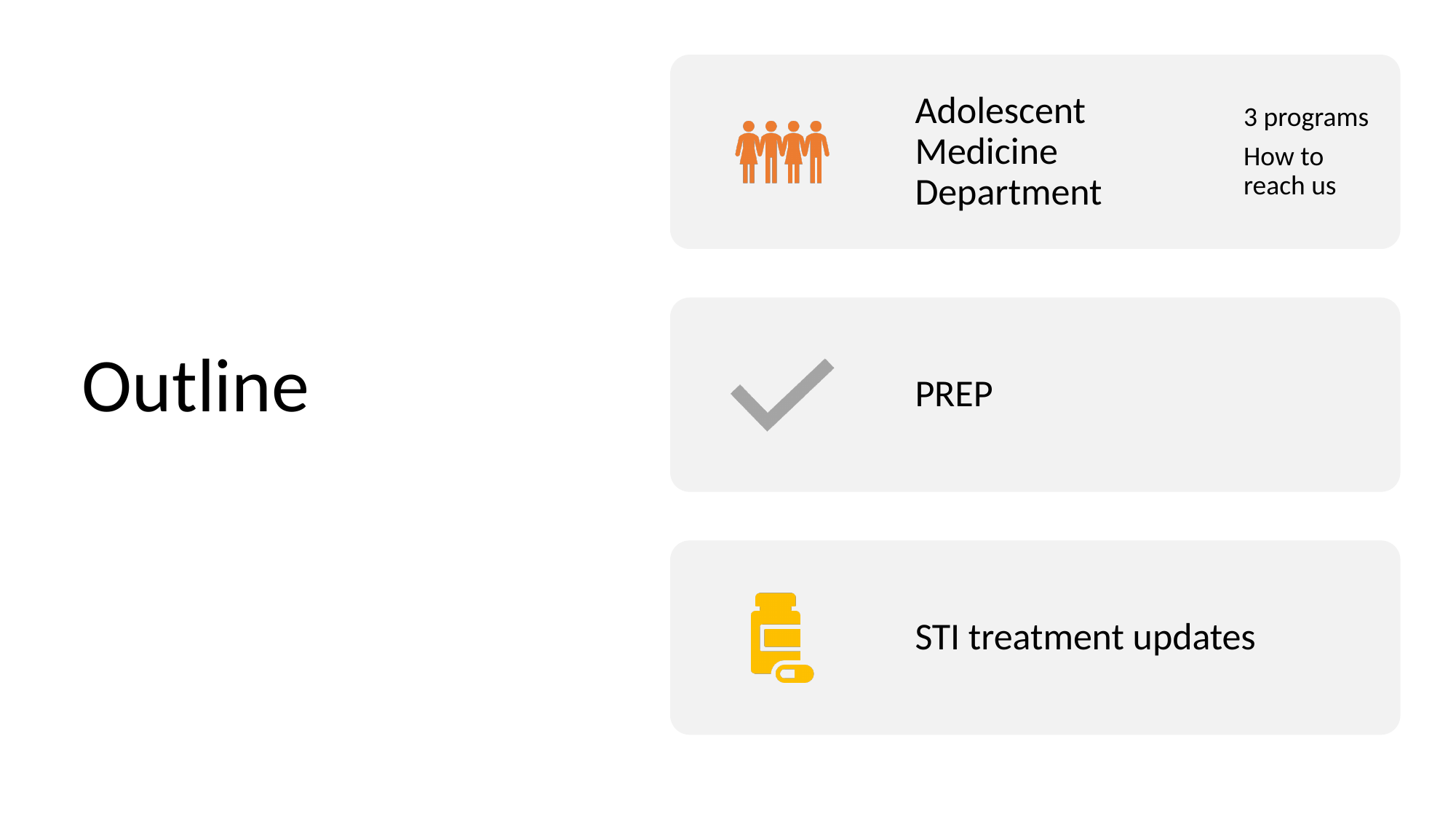

Adolescent Medicine Department
3 programs
How to reach us
PREP
STI treatment updates
# Outline